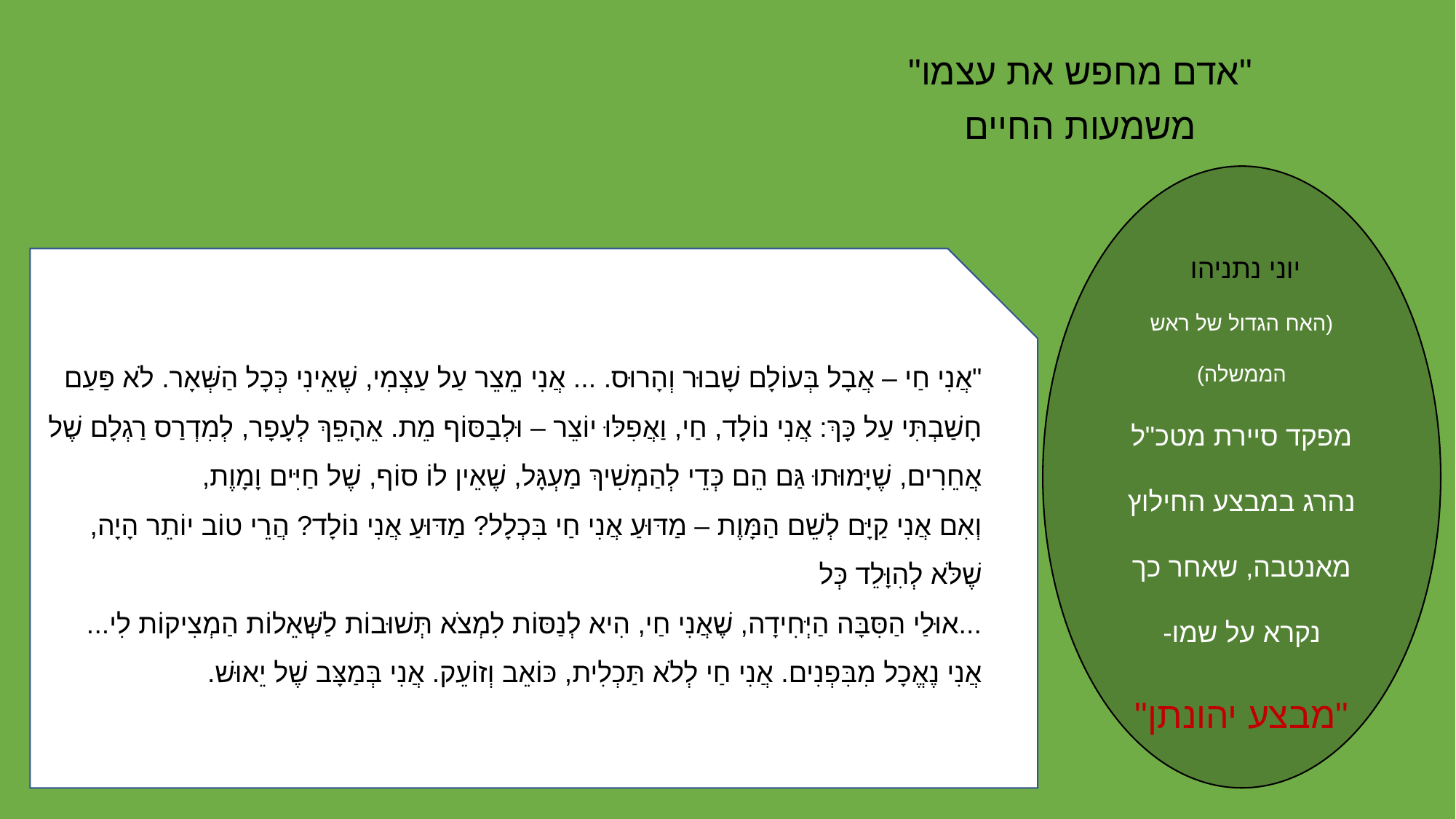

"אדם מחפש את עצמו"
משמעות החיים
יוני נתניהו
(האח הגדול של ראש הממשלה)
מפקד סיירת מטכ"ל
נהרג במבצע החילוץ מאנטבה, שאחר כך נקרא על שמו- "מבצע יהונתן"
"אֲנִי חַי – אֲבָל בְּעוֹלָם שָׁבוּר וְהָרוּס. ... אֲנִי מֵצֵר עַל עַצְמִי, שֶׁאֵינִי כְּכָל הַשְּׁאָר. לֹא פַּעַם חָשַׁבְתִּי עַל כָּךְ: אֲנִי נוֹלָד, חַי, וַאֲפִלּוּ יוֹצֵר – וּלְבַסּוֹף מֵת. אֵהָפֵךְ לְעָפָר, לְמִדְרַס רַגְלָם שֶׁל אֲחֵרִים, שֶׁיָּמוּתוּ גַּם הֵם כְּדֵי לְהַמְשִׁיךְ מַעְגָּל, שֶׁאֵין לוֹ סוֹף, שֶׁל חַיִּים וָמָוֶת,
וְאִם אֲנִי קַיָּם לְשֵׁם הַמָּוֶת – מַדּוּעַ אֲנִי חַי בִּכְלָל? מַדּוּעַ אֲנִי נוֹלָד? הֲרֵי טוֹב יוֹתֵר הָיָה, שֶׁלֹּא לְהִוָּלֵד כְּל
...אוּלַי הַסִּבָּה הַיְּחִידָה, שֶׁאֲנִי חַי, הִיא לְנַסּוֹת לִמְצֹא תְּשׁוּבוֹת לַשְּׁאֵלוֹת הַמְצִיקוֹת לִי...
אֲנִי נֶאֱכָל מִבִּפְנִים. אֲנִי חַי לְלֹא תַּכְלִית, כּוֹאֵב וְזוֹעֵק. אֲנִי בְּמַצָּב שֶׁל יֵאוּשׁ.
ָל.